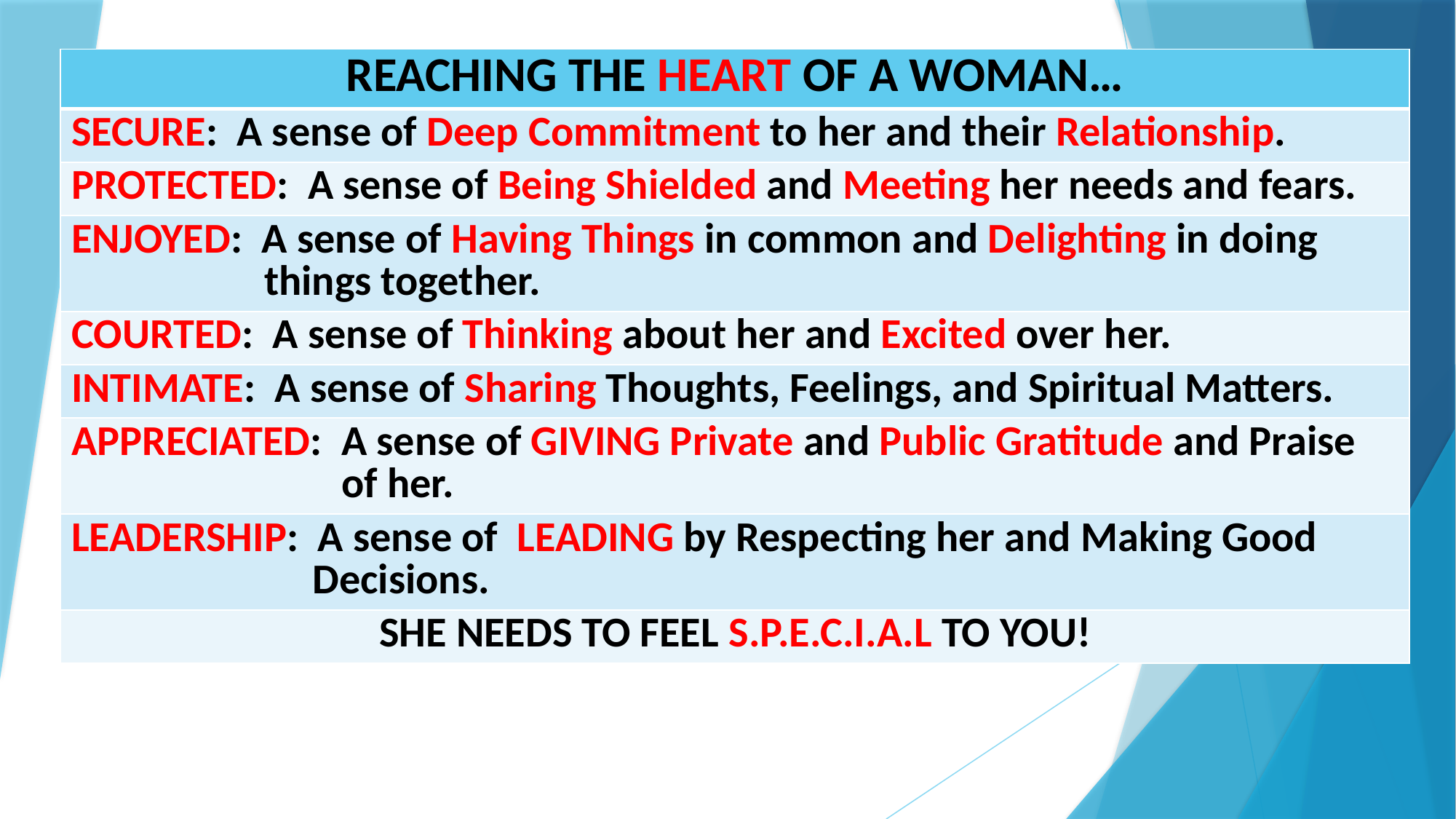

| REACHING THE HEART OF A WOMAN… |
| --- |
| SECURE: A sense of Deep Commitment to her and their Relationship. |
| PROTECTED: A sense of Being Shielded and Meeting her needs and fears. |
| ENJOYED: A sense of Having Things in common and Delighting in doing things together. |
| COURTED: A sense of Thinking about her and Excited over her. |
| INTIMATE: A sense of Sharing Thoughts, Feelings, and Spiritual Matters. |
| APPRECIATED: A sense of GIVING Private and Public Gratitude and Praise of her. |
| LEADERSHIP: A sense of LEADING by Respecting her and Making Good Decisions. |
| SHE NEEDS TO FEEL S.P.E.C.I.A.L TO YOU! |